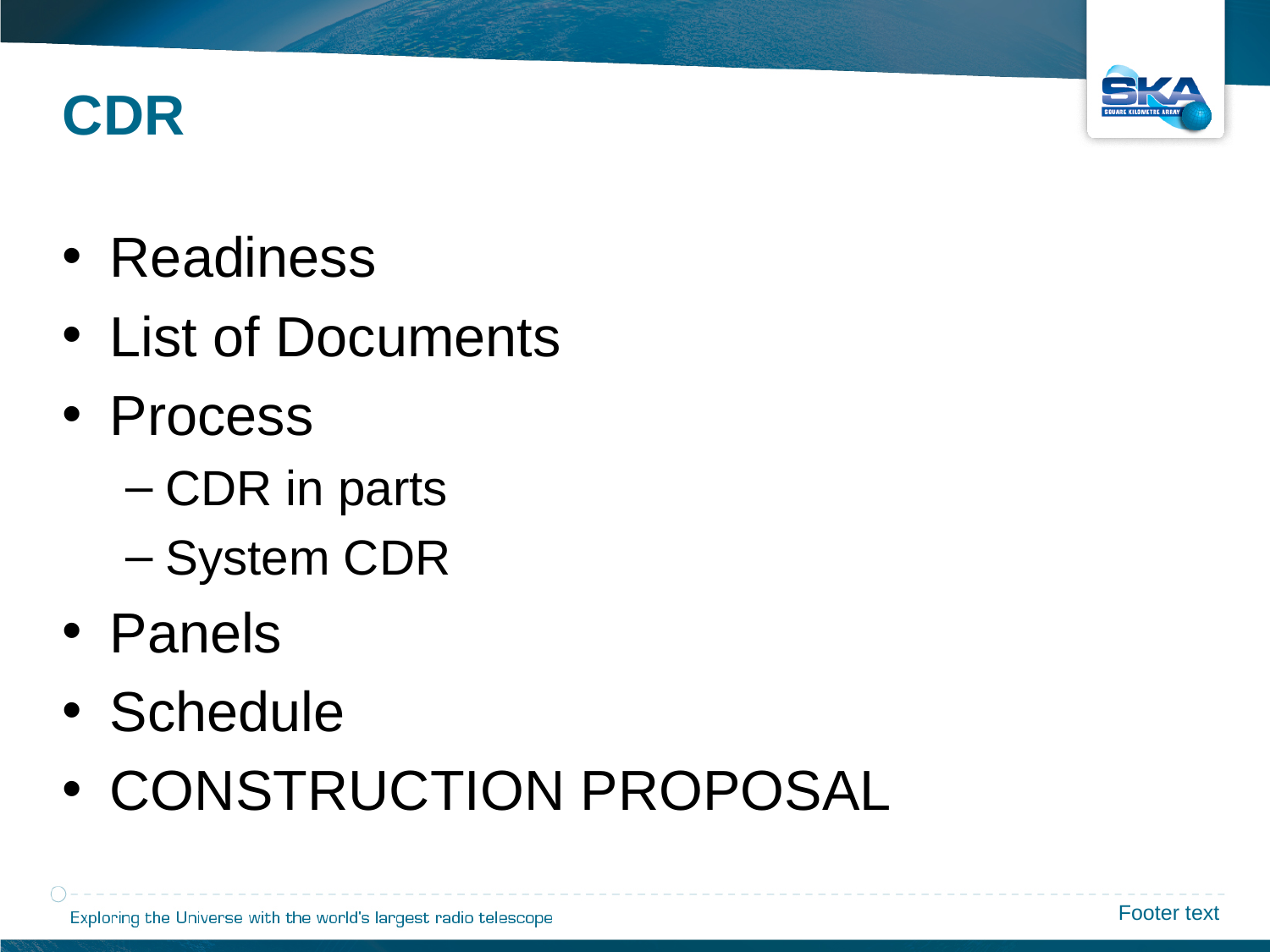

CDR
Readiness
List of Documents
Process
CDR in parts
System CDR
Panels
Schedule
CONSTRUCTION PROPOSAL
Footer text